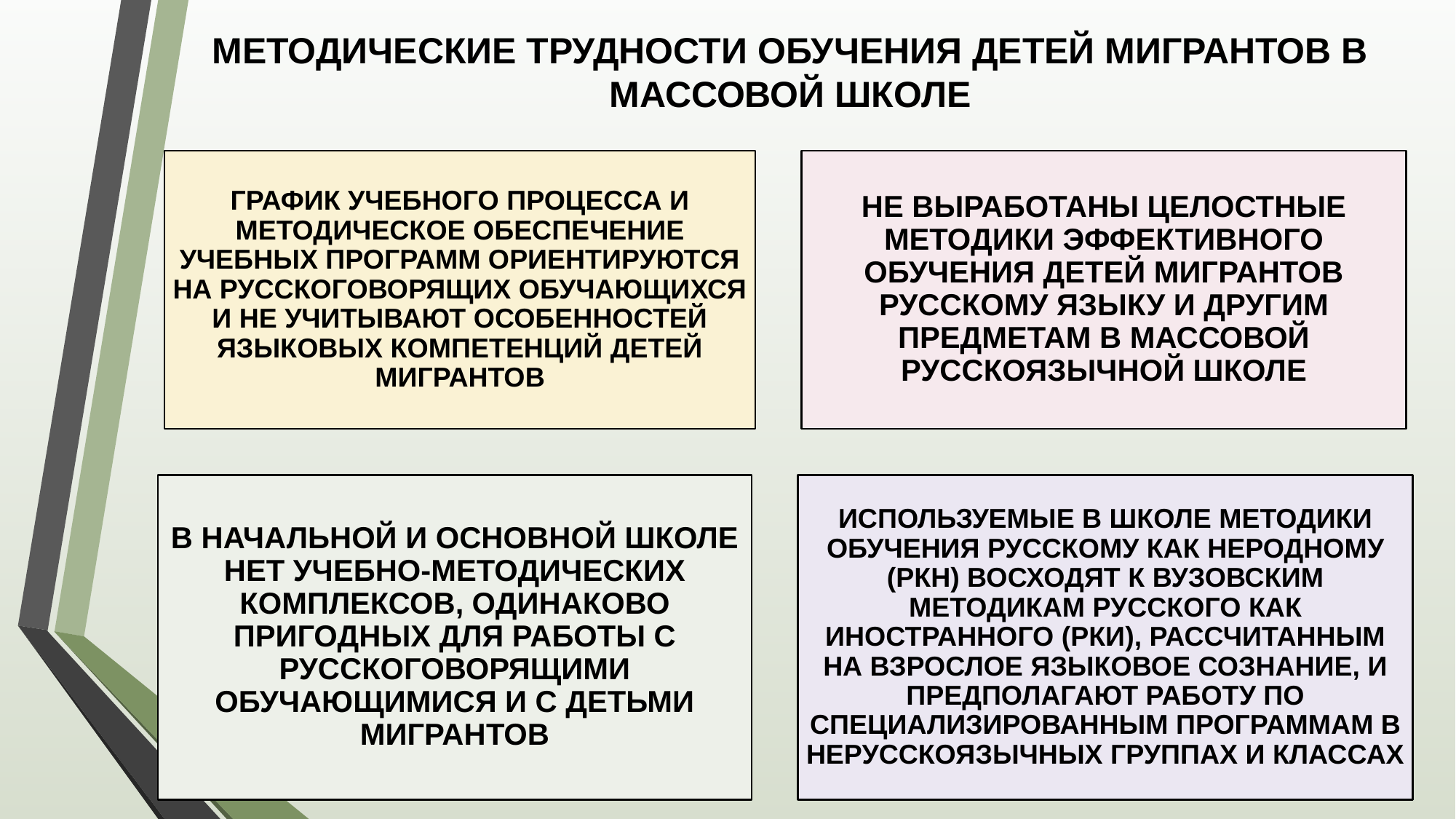

# МЕТОДИЧЕСКИЕ ТРУДНОСТИ ОБУЧЕНИЯ ДЕТЕЙ МИГРАНТОВ В МАССОВОЙ ШКОЛЕ
ГРАФИК УЧЕБНОГО ПРОЦЕССА И МЕТОДИЧЕСКОЕ ОБЕСПЕЧЕНИЕ УЧЕБНЫХ ПРОГРАММ ОРИЕНТИРУЮТСЯ НА РУССКОГОВОРЯЩИХ ОБУЧАЮЩИХСЯ И НЕ УЧИТЫВАЮТ ОСОБЕННОСТЕЙ ЯЗЫКОВЫХ КОМПЕТЕНЦИЙ ДЕТЕЙ МИГРАНТОВ
НЕ ВЫРАБОТАНЫ ЦЕЛОСТНЫЕ МЕТОДИКИ ЭФФЕКТИВНОГО ОБУЧЕНИЯ ДЕТЕЙ МИГРАНТОВ РУССКОМУ ЯЗЫКУ И ДРУГИМ ПРЕДМЕТАМ В МАССОВОЙ РУССКОЯЗЫЧНОЙ ШКОЛЕ
В НАЧАЛЬНОЙ И ОСНОВНОЙ ШКОЛЕ НЕТ УЧЕБНО-МЕТОДИЧЕСКИХ КОМПЛЕКСОВ, ОДИНАКОВО ПРИГОДНЫХ ДЛЯ РАБОТЫ С РУССКОГОВОРЯЩИМИ ОБУЧАЮЩИМИСЯ И С ДЕТЬМИ МИГРАНТОВ
ИСПОЛЬЗУЕМЫЕ В ШКОЛЕ МЕТОДИКИ ОБУЧЕНИЯ РУССКОМУ КАК НЕРОДНОМУ (РКН) ВОСХОДЯТ К ВУЗОВСКИМ МЕТОДИКАМ РУССКОГО КАК ИНОСТРАННОГО (РКИ), РАССЧИТАННЫМ НА ВЗРОСЛОЕ ЯЗЫКОВОЕ СОЗНАНИЕ, И ПРЕДПОЛАГАЮТ РАБОТУ ПО СПЕЦИАЛИЗИРОВАННЫМ ПРОГРАММАМ В НЕРУССКОЯЗЫЧНЫХ ГРУППАХ И КЛАССАХ